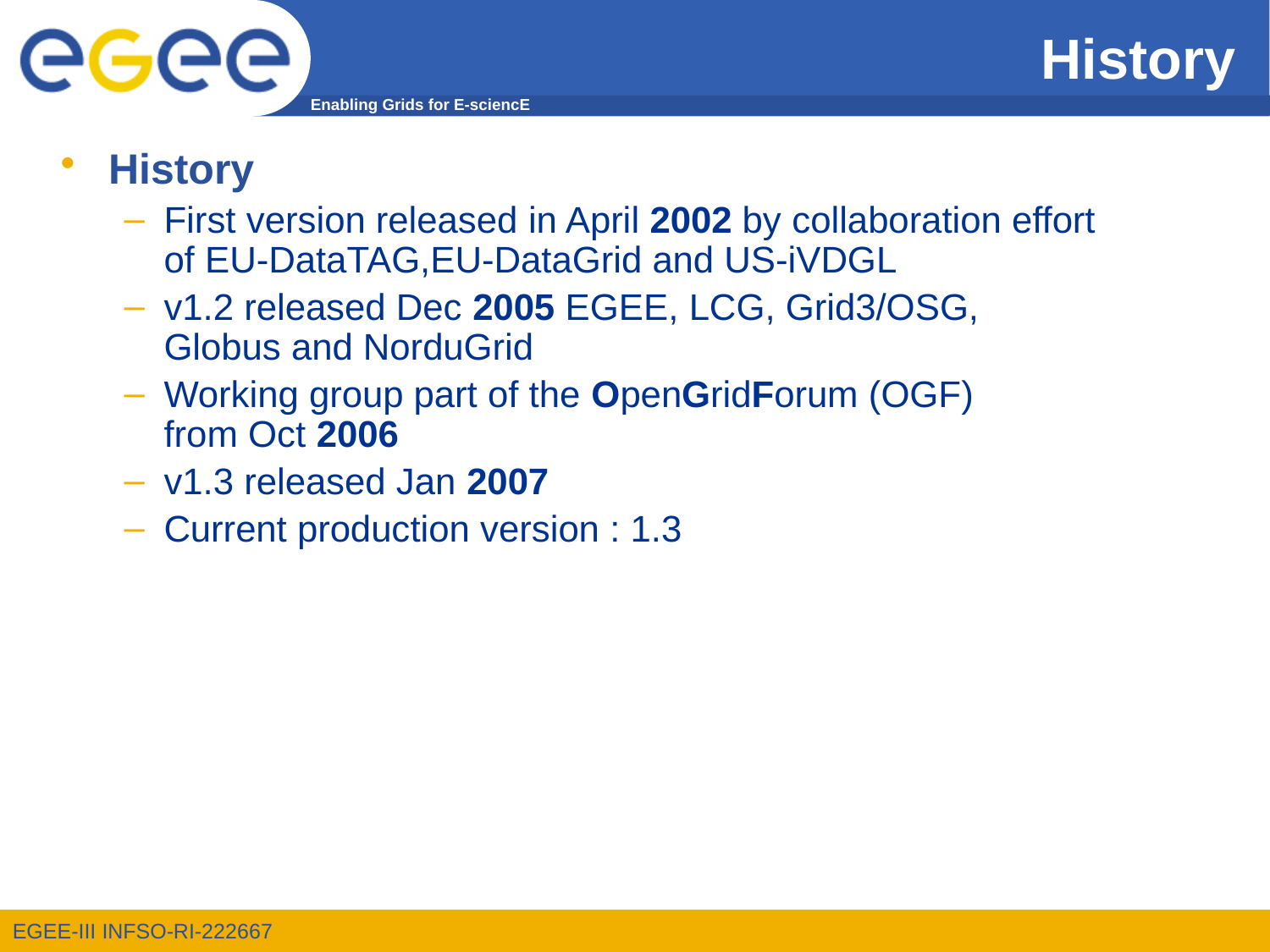

# History
History
First version released in April 2002 by collaboration effort
of EU-DataTAG,EU-DataGrid and US-iVDGL
v1.2 released Dec 2005 EGEE, LCG, Grid3/OSG,
Globus and NorduGrid
Working group part of the OpenGridForum (OGF)
from Oct 2006
v1.3 released Jan 2007
Current production version : 1.3